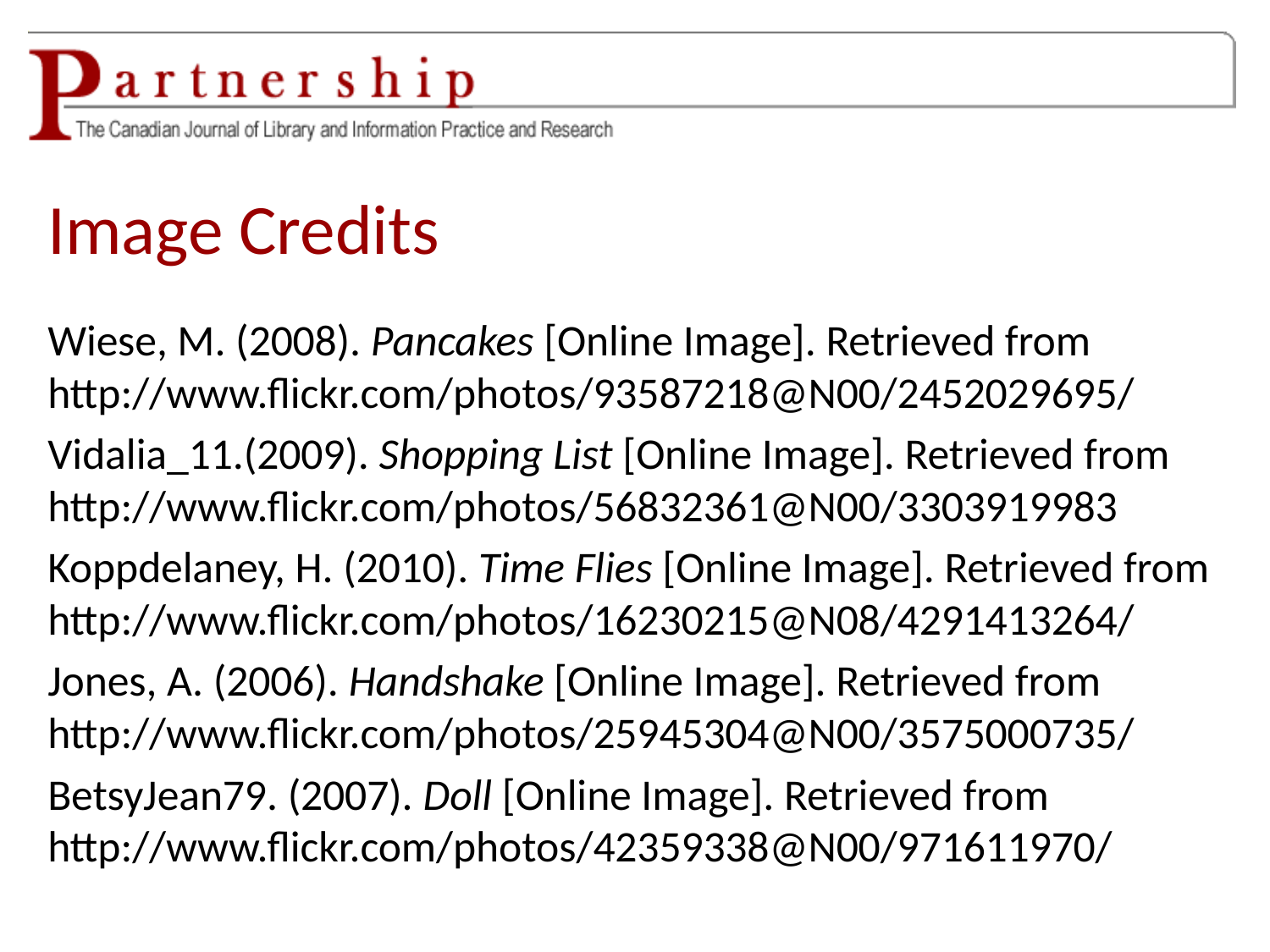

# Image Credits
Wiese, M. (2008). Pancakes [Online Image]. Retrieved from http://www.flickr.com/photos/93587218@N00/2452029695/
Vidalia_11.(2009). Shopping List [Online Image]. Retrieved from http://www.flickr.com/photos/56832361@N00/3303919983
Koppdelaney, H. (2010). Time Flies [Online Image]. Retrieved from http://www.flickr.com/photos/16230215@N08/4291413264/
Jones, A. (2006). Handshake [Online Image]. Retrieved from http://www.flickr.com/photos/25945304@N00/3575000735/
BetsyJean79. (2007). Doll [Online Image]. Retrieved from http://www.flickr.com/photos/42359338@N00/971611970/